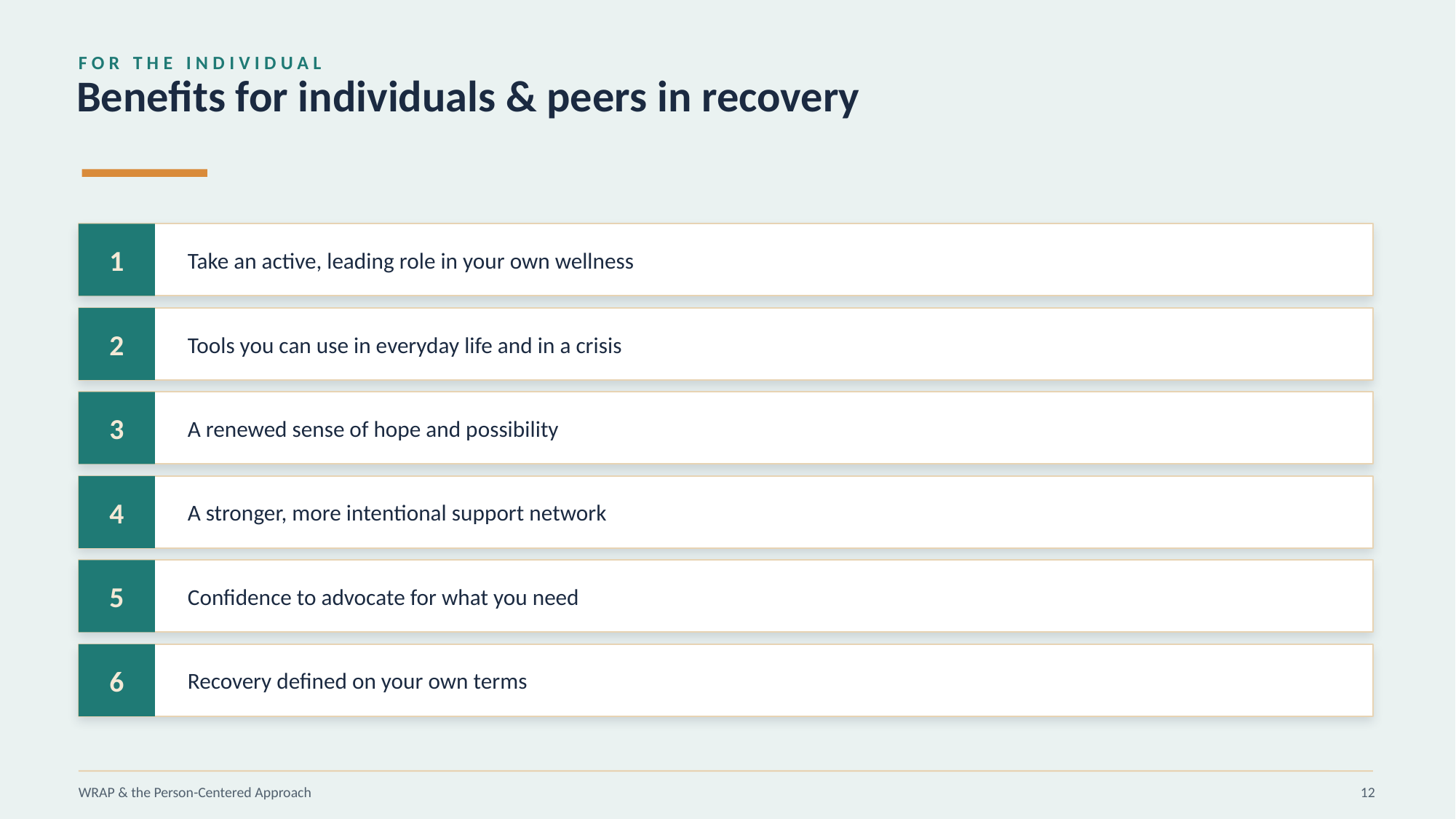

FOR THE INDIVIDUAL
Benefits for individuals & peers in recovery

1
Take an active, leading role in your own wellness

2
Tools you can use in everyday life and in a crisis

3
A renewed sense of hope and possibility

4
A stronger, more intentional support network

5
Confidence to advocate for what you need

6
Recovery defined on your own terms

WRAP & the Person-Centered Approach
12